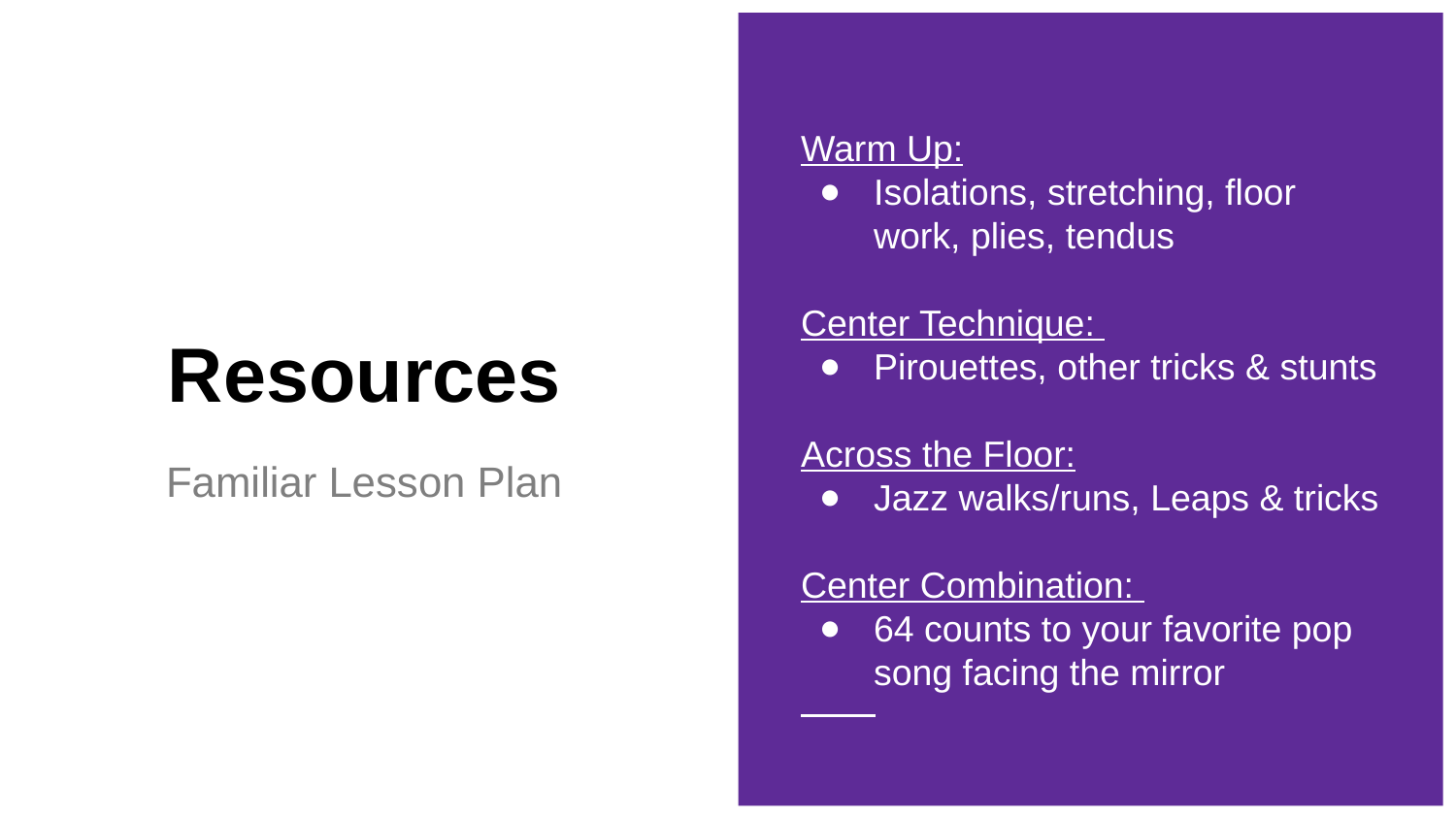

Warm Up:
Isolations, stretching, floor work, plies, tendus

Center Technique:
Pirouettes, other tricks & stunts

Across the Floor:
Jazz walks/runs, Leaps & tricks

Center Combination:
64 counts to your favorite pop song facing the mirror
# Resources
Familiar Lesson Plan